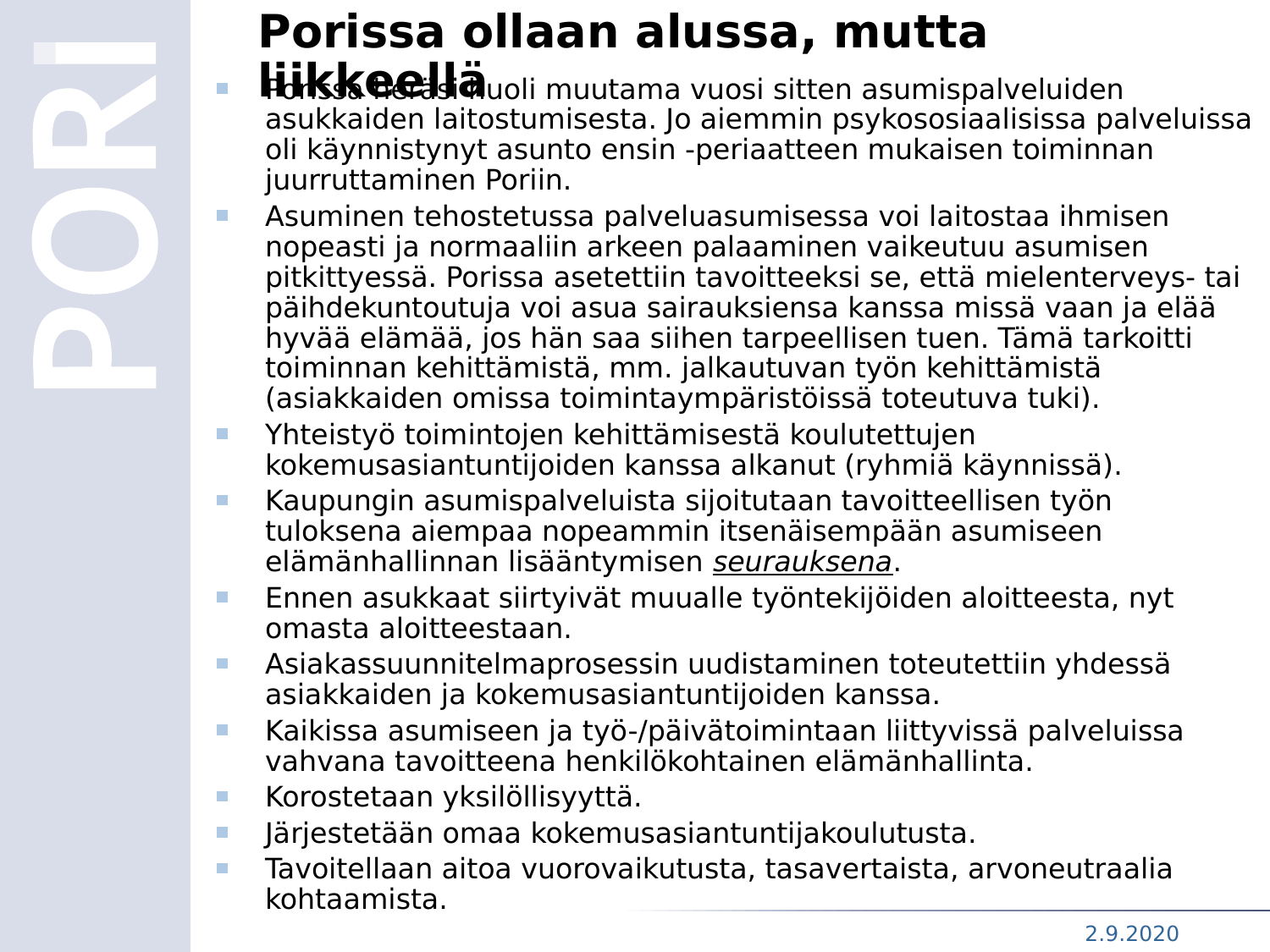

# Porissa ollaan alussa, mutta liikkeellä
Porissa heräsi huoli muutama vuosi sitten asumispalveluiden asukkaiden laitostumisesta. Jo aiemmin psykososiaalisissa palveluissa oli käynnistynyt asunto ensin -periaatteen mukaisen toiminnan juurruttaminen Poriin.
Asuminen tehostetussa palveluasumisessa voi laitostaa ihmisen nopeasti ja normaaliin arkeen palaaminen vaikeutuu asumisen pitkittyessä. Porissa asetettiin tavoitteeksi se, että mielenterveys- tai päihdekuntoutuja voi asua sairauksiensa kanssa missä vaan ja elää hyvää elämää, jos hän saa siihen tarpeellisen tuen. Tämä tarkoitti toiminnan kehittämistä, mm. jalkautuvan työn kehittämistä (asiakkaiden omissa toimintaympäristöissä toteutuva tuki).
Yhteistyö toimintojen kehittämisestä koulutettujen kokemusasiantuntijoiden kanssa alkanut (ryhmiä käynnissä).
Kaupungin asumispalveluista sijoitutaan tavoitteellisen työn tuloksena aiempaa nopeammin itsenäisempään asumiseen elämänhallinnan lisääntymisen seurauksena.
Ennen asukkaat siirtyivät muualle työntekijöiden aloitteesta, nyt omasta aloitteestaan.
Asiakassuunnitelmaprosessin uudistaminen toteutettiin yhdessä asiakkaiden ja kokemusasiantuntijoiden kanssa.
Kaikissa asumiseen ja työ-/päivätoimintaan liittyvissä palveluissa vahvana tavoitteena henkilökohtainen elämänhallinta.
Korostetaan yksilöllisyyttä.
Järjestetään omaa kokemusasiantuntijakoulutusta.
Tavoitellaan aitoa vuorovaikutusta, tasavertaista, arvoneutraalia kohtaamista.